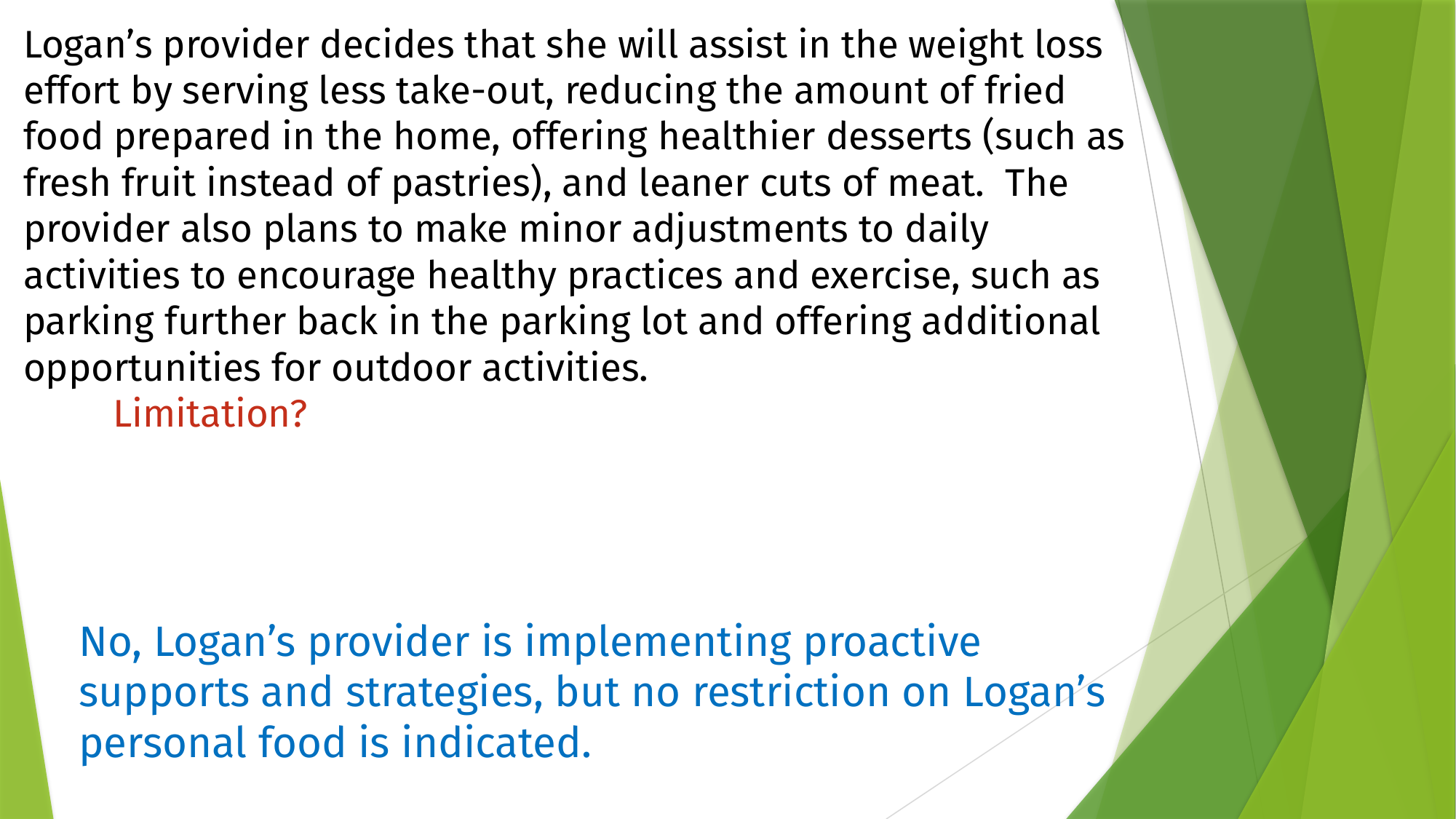

# Logan’s provider decides that she will assist in the weight loss effort by serving less take-out, reducing the amount of fried food prepared in the home, offering healthier desserts (such as fresh fruit instead of pastries), and leaner cuts of meat.  The provider also plans to make minor adjustments to daily activities to encourage healthy practices and exercise, such as parking further back in the parking lot and offering additional opportunities for outdoor activities. Limitation?
No, Logan’s provider is implementing proactive supports and strategies, but no restriction on Logan’s personal food is indicated.